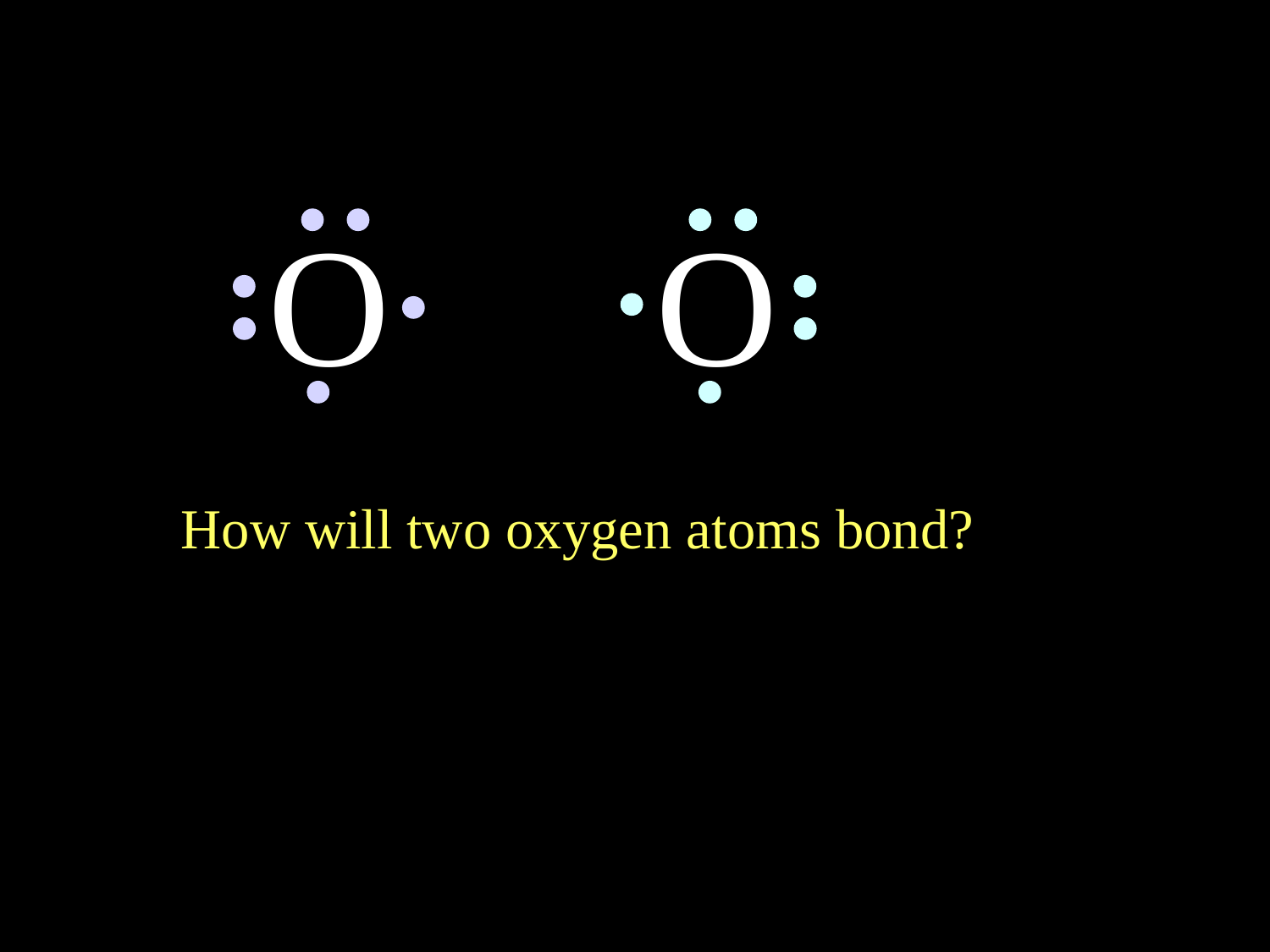

O

O

How will two oxygen atoms bond?